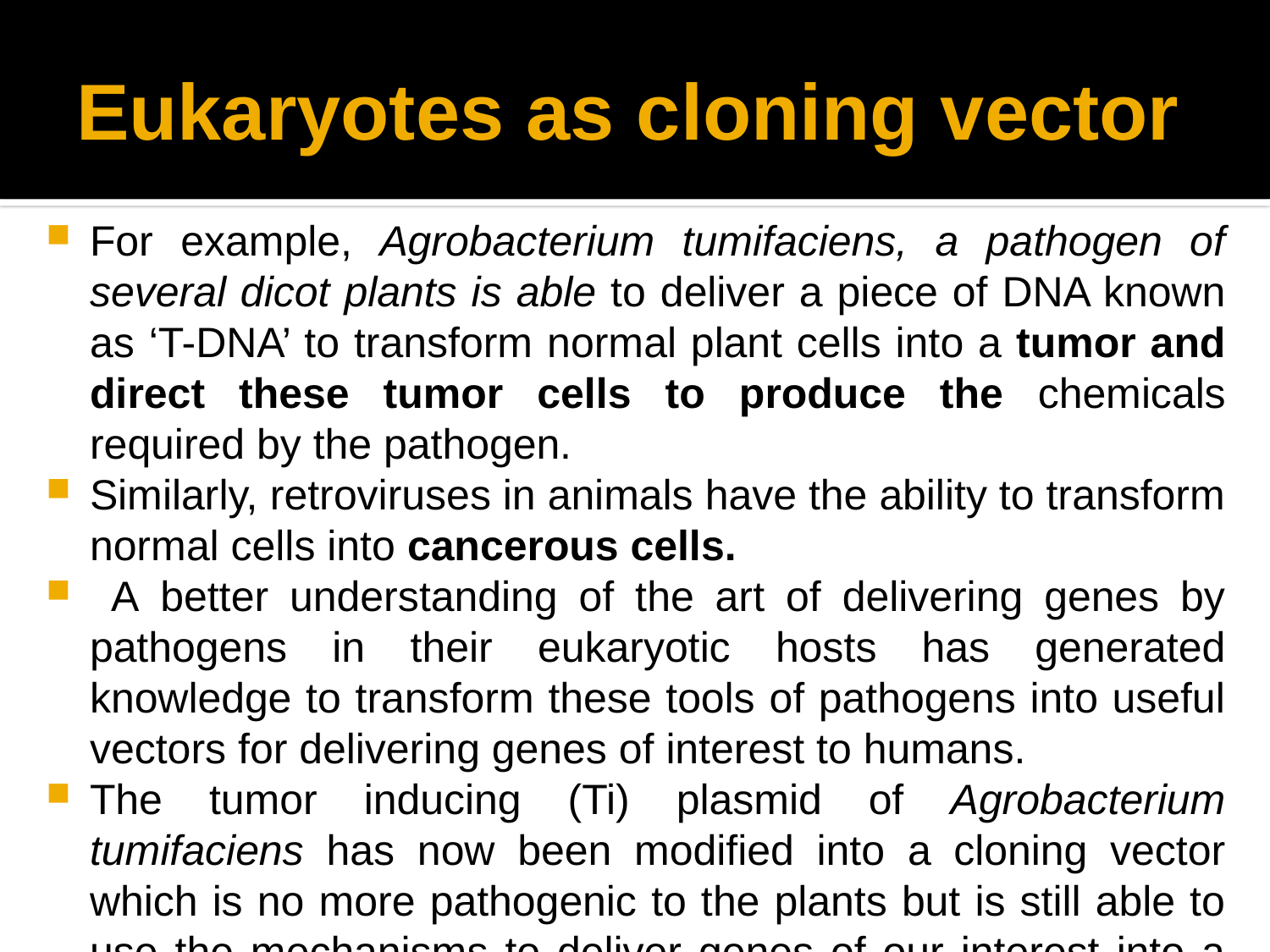

# Eukaryotes as cloning vector
For example, Agrobacterium tumifaciens, a pathogen of several dicot plants is able to deliver a piece of DNA known as ‘T-DNA’ to transform normal plant cells into a tumor and direct these tumor cells to produce the chemicals required by the pathogen.
Similarly, retroviruses in animals have the ability to transform normal cells into cancerous cells.
 A better understanding of the art of delivering genes by pathogens in their eukaryotic hosts has generated knowledge to transform these tools of pathogens into useful vectors for delivering genes of interest to humans.
The tumor inducing (Ti) plasmid of Agrobacterium tumifaciens has now been modified into a cloning vector which is no more pathogenic to the plants but is still able to use the mechanisms to deliver genes of our interest into a variety of plants.